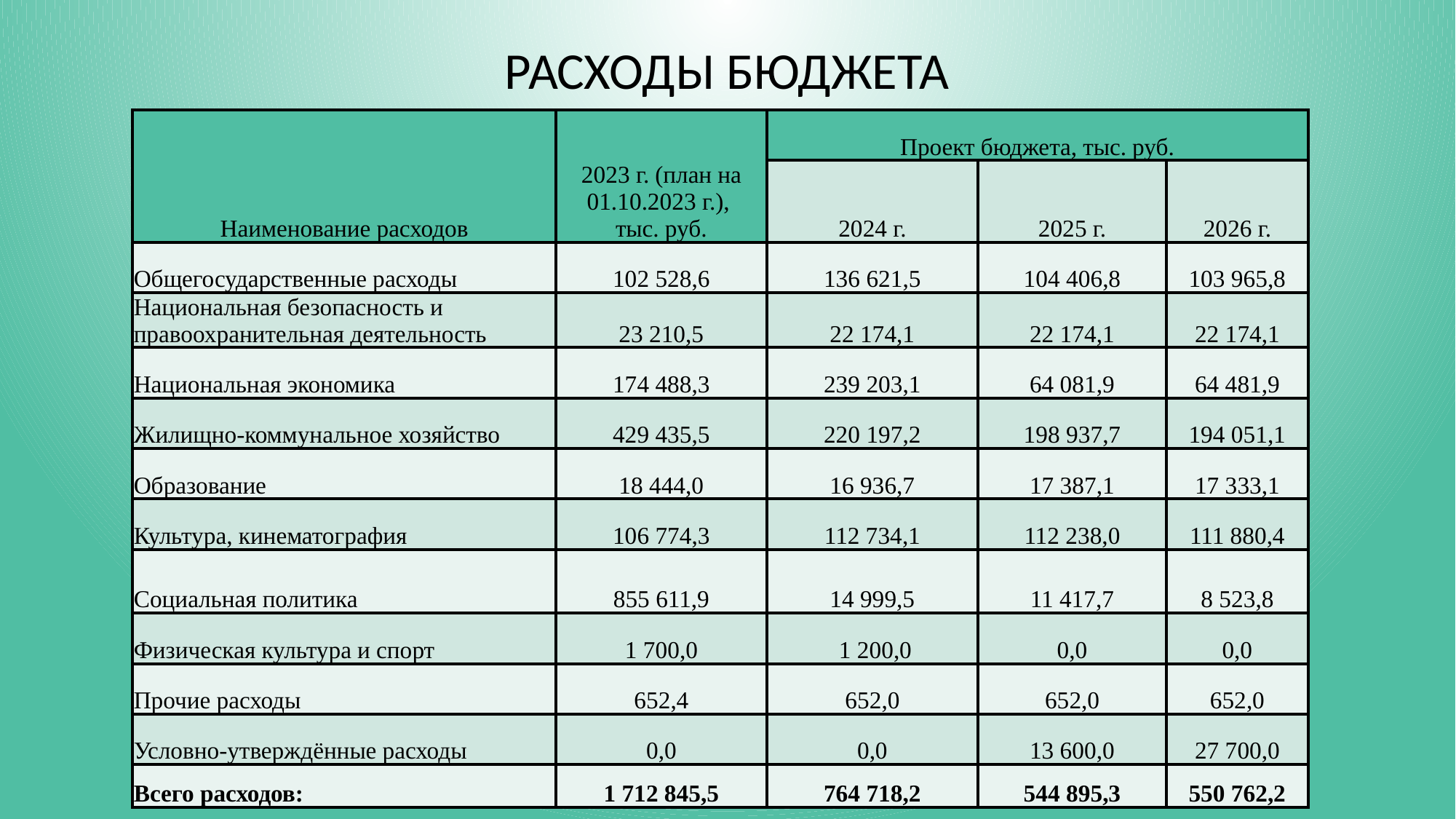

# Расходы бюджета
| Наименование расходов | 2023 г. (план на 01.10.2023 г.), тыс. руб. | Проект бюджета, тыс. руб. |  |  |
| --- | --- | --- | --- | --- |
|  |  | 2024 г. | 2025 г. | 2026 г. |
| Общегосударственные расходы | 102 528,6 | 136 621,5 | 104 406,8 | 103 965,8 |
| Национальная безопасность и правоохранительная деятельность | 23 210,5 | 22 174,1 | 22 174,1 | 22 174,1 |
| Национальная экономика | 174 488,3 | 239 203,1 | 64 081,9 | 64 481,9 |
| Жилищно-коммунальное хозяйство | 429 435,5 | 220 197,2 | 198 937,7 | 194 051,1 |
| Образование | 18 444,0 | 16 936,7 | 17 387,1 | 17 333,1 |
| Культура, кинематография | 106 774,3 | 112 734,1 | 112 238,0 | 111 880,4 |
| Социальная политика | 855 611,9 | 14 999,5 | 11 417,7 | 8 523,8 |
| Физическая культура и спорт | 1 700,0 | 1 200,0 | 0,0 | 0,0 |
| Прочие расходы | 652,4 | 652,0 | 652,0 | 652,0 |
| Условно-утверждённые расходы | 0,0 | 0,0 | 13 600,0 | 27 700,0 |
| Всего расходов: | 1 712 845,5 | 764 718,2 | 544 895,3 | 550 762,2 |